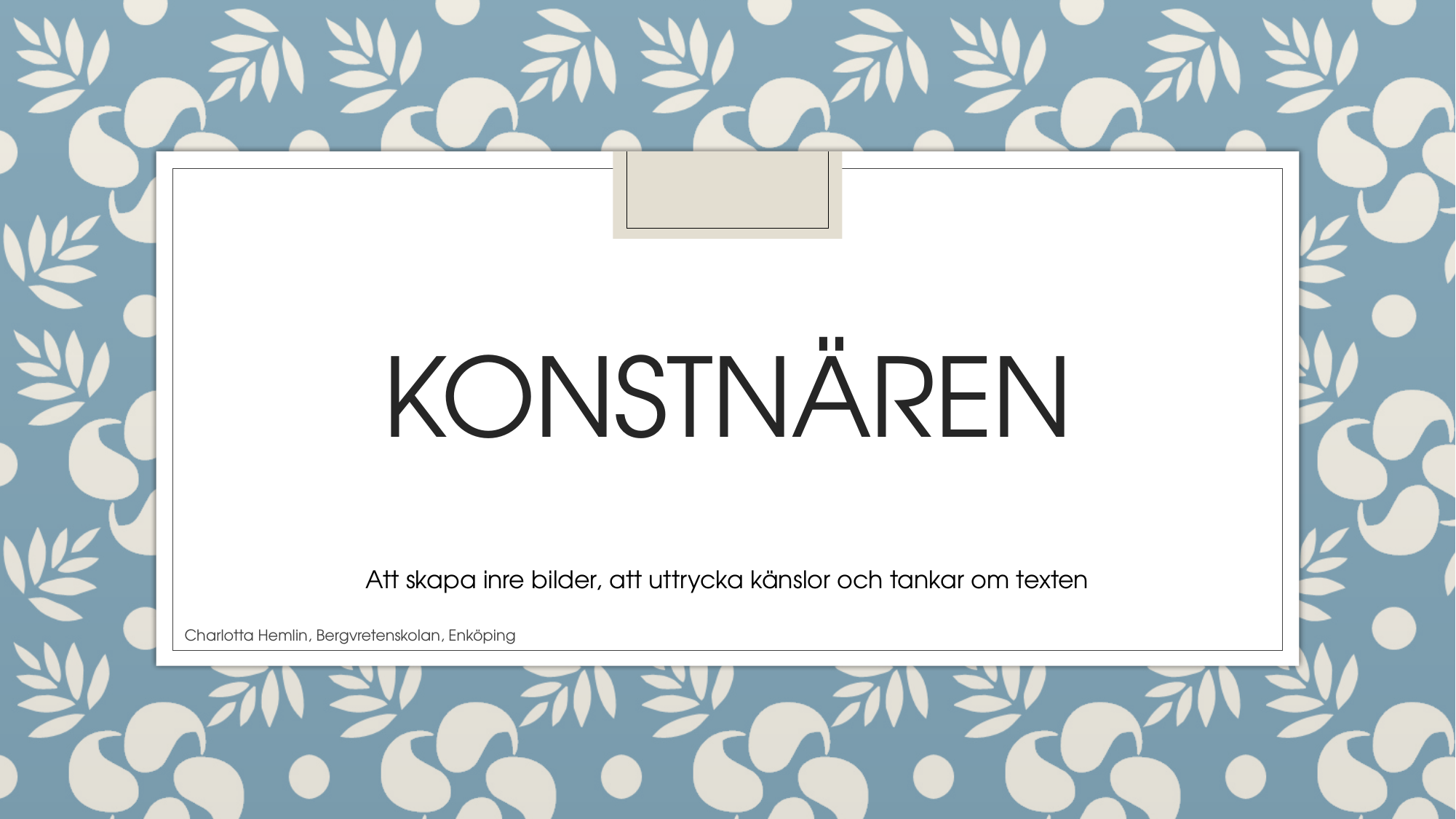

# konstnären
Att skapa inre bilder, att uttrycka känslor och tankar om texten
Charlotta Hemlin, Bergvretenskolan, Enköping